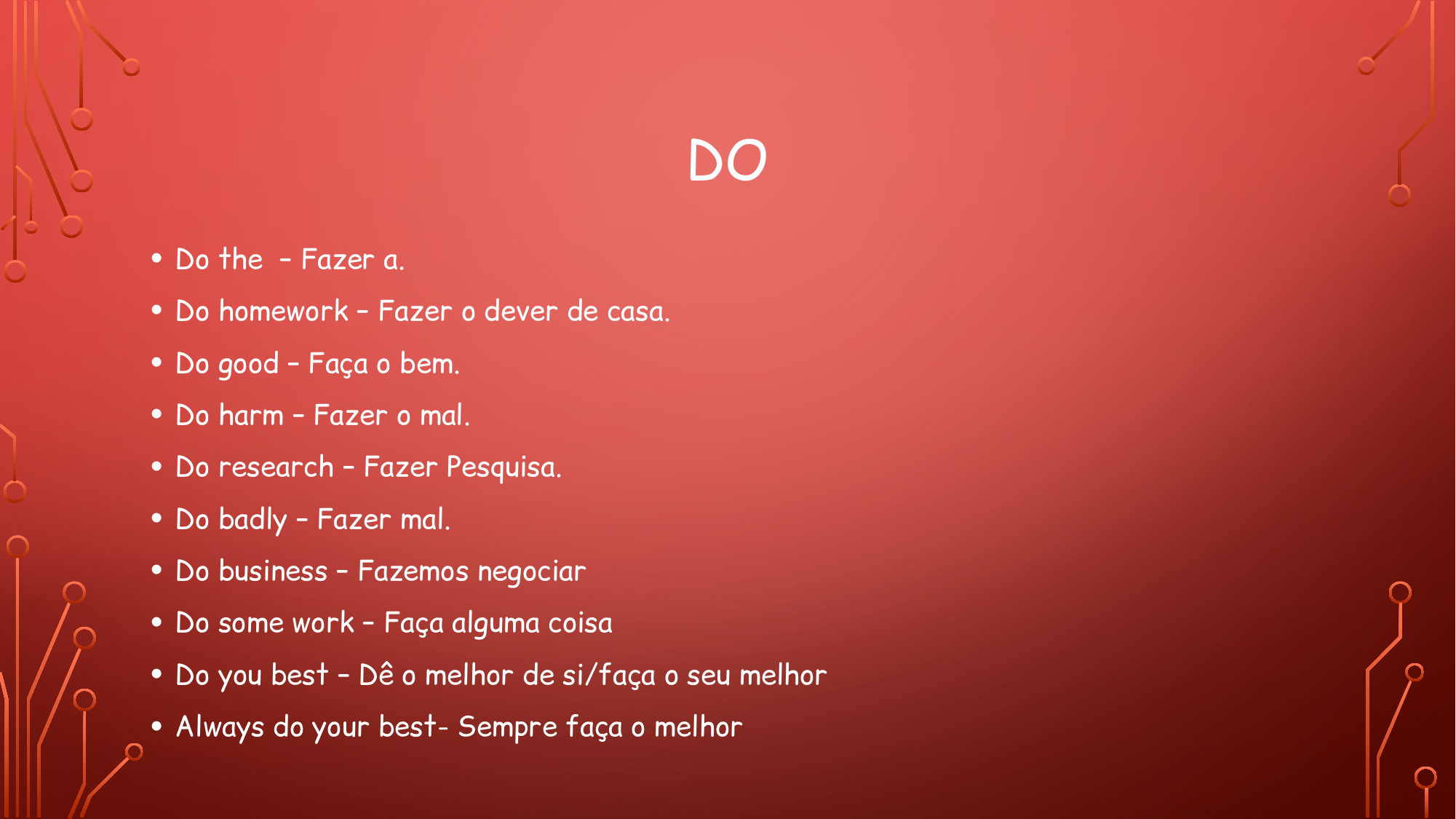

# Do
Do the  – Fazer a.
Do homework – Fazer o dever de casa.
Do good – Faça o bem.
Do harm – Fazer o mal.
Do research – Fazer Pesquisa.
Do badly – Fazer mal.
Do business – Fazemos negociar
Do some work – Faça alguma coisa
Do you best – Dê o melhor de si/faça o seu melhor
Always do your best- Sempre faça o melhor